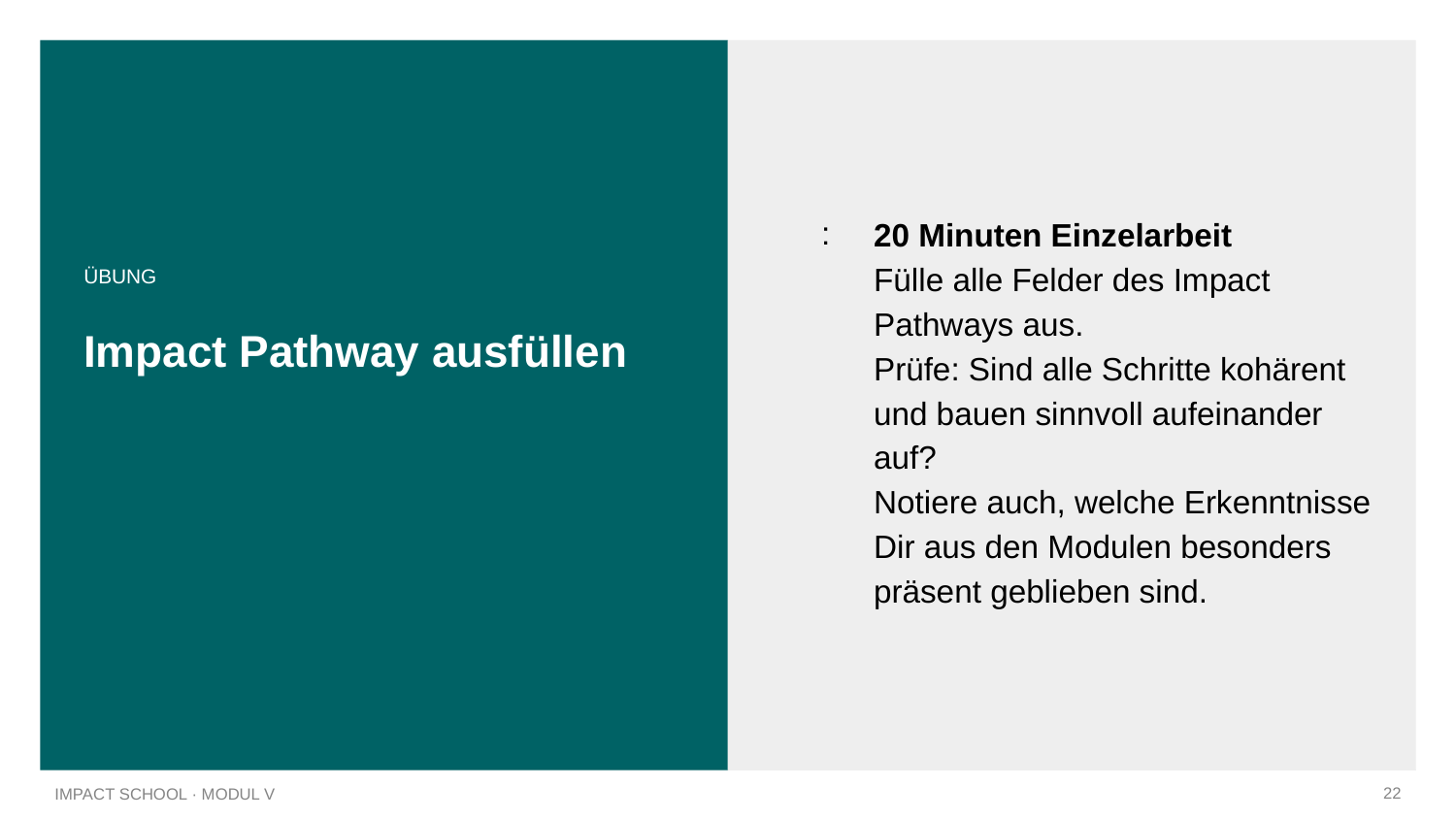

20 Minuten Einzelarbeit
Fülle alle Felder des Impact Pathways aus.
Prüfe: Sind alle Schritte kohärent und bauen sinnvoll aufeinander auf?
Notiere auch, welche Erkenntnisse Dir aus den Modulen besonders präsent geblieben sind.
ÜBUNG
# Impact Pathway ausfüllen